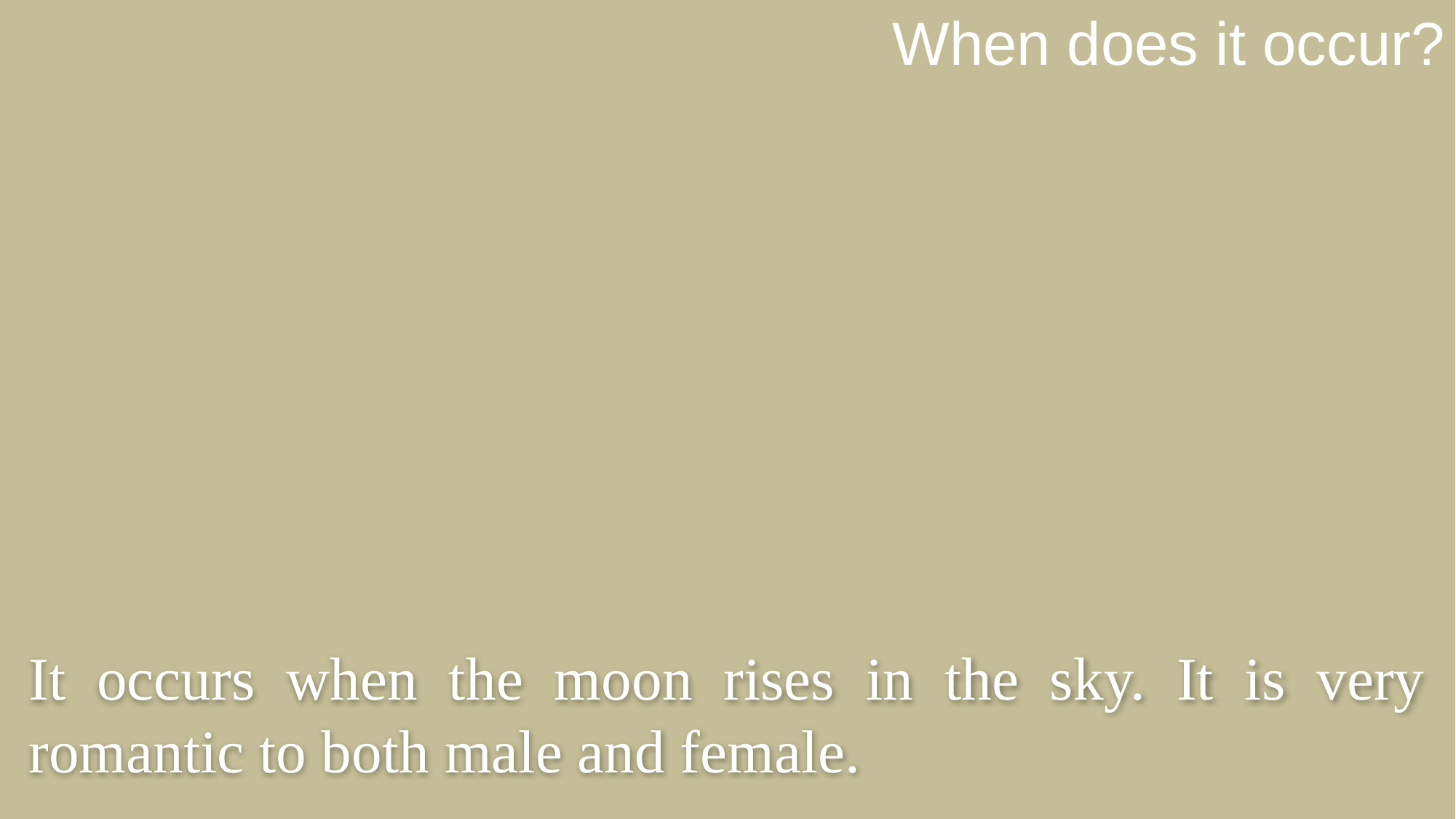

When does it occur?
It occurs when the moon rises in the sky. It is very romantic to both male and female.